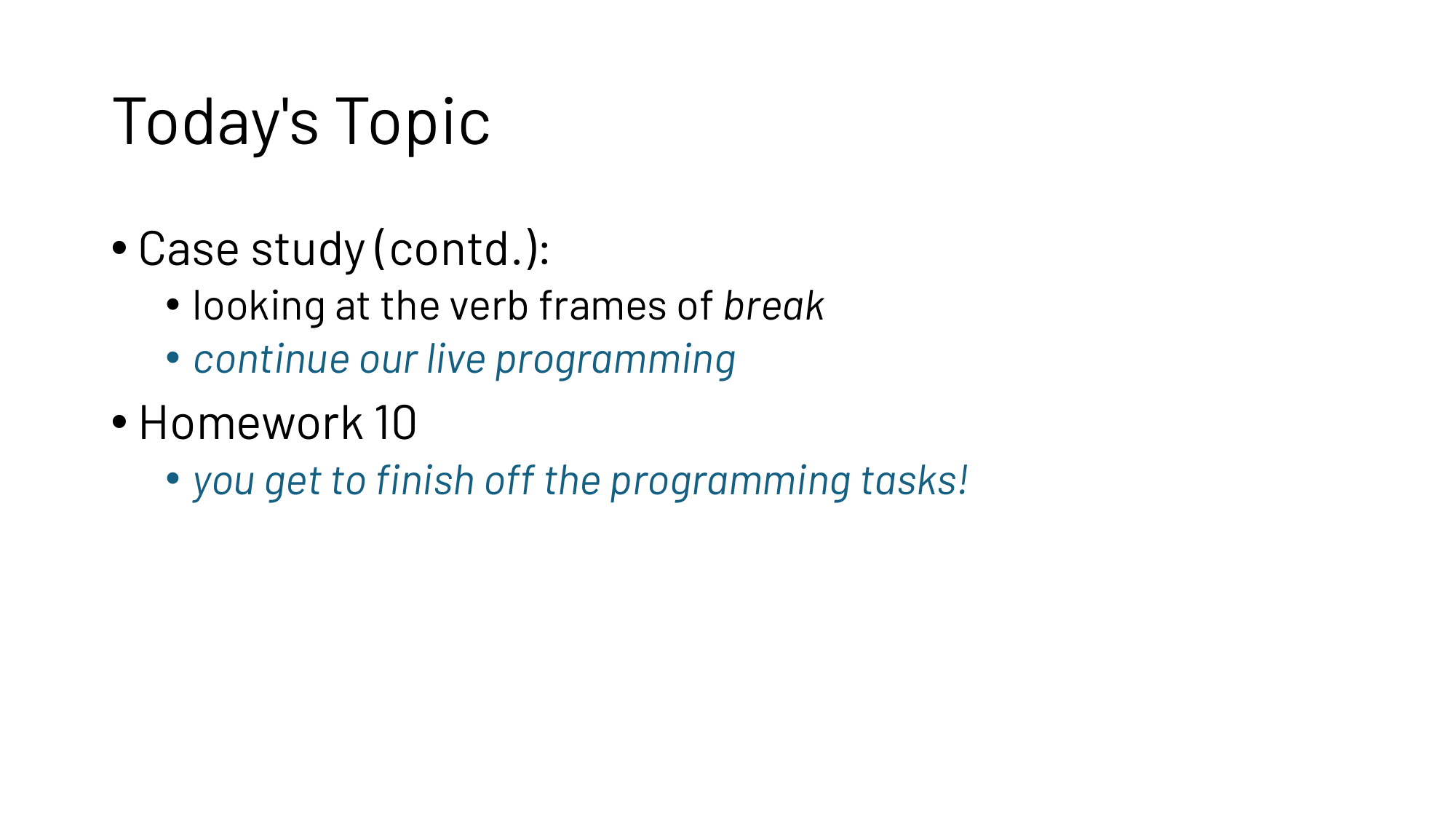

# Today's Topic
Case study (contd.):
looking at the verb frames of break
continue our live programming
Homework 10
you get to finish off the programming tasks!